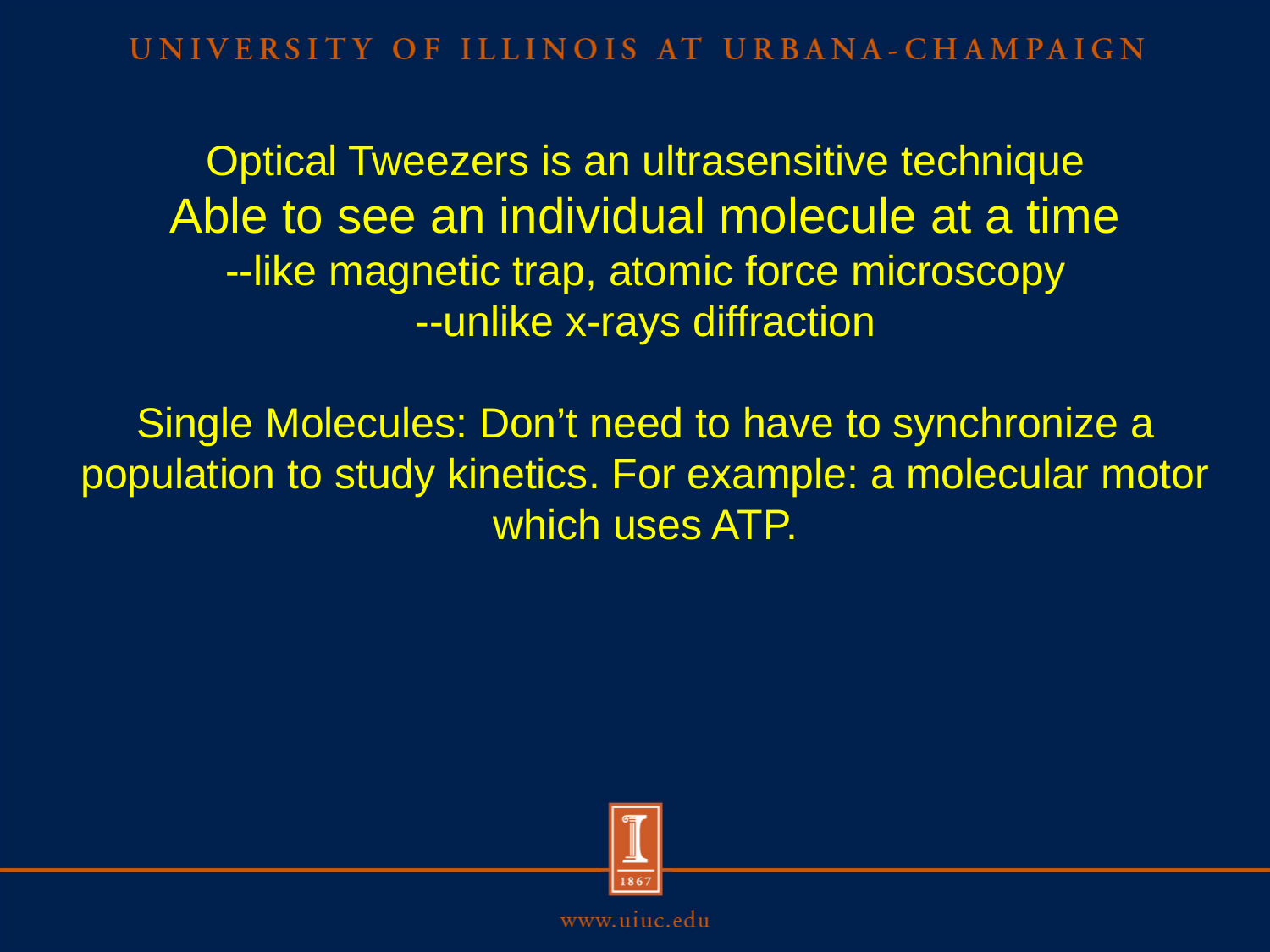

Optical Tweezers is an ultrasensitive technique
Able to see an individual molecule at a time
--like magnetic trap, atomic force microscopy
--unlike x-rays diffraction

Single Molecules: Don’t need to have to synchronize a population to study kinetics. For example: a molecular motor which uses ATP.